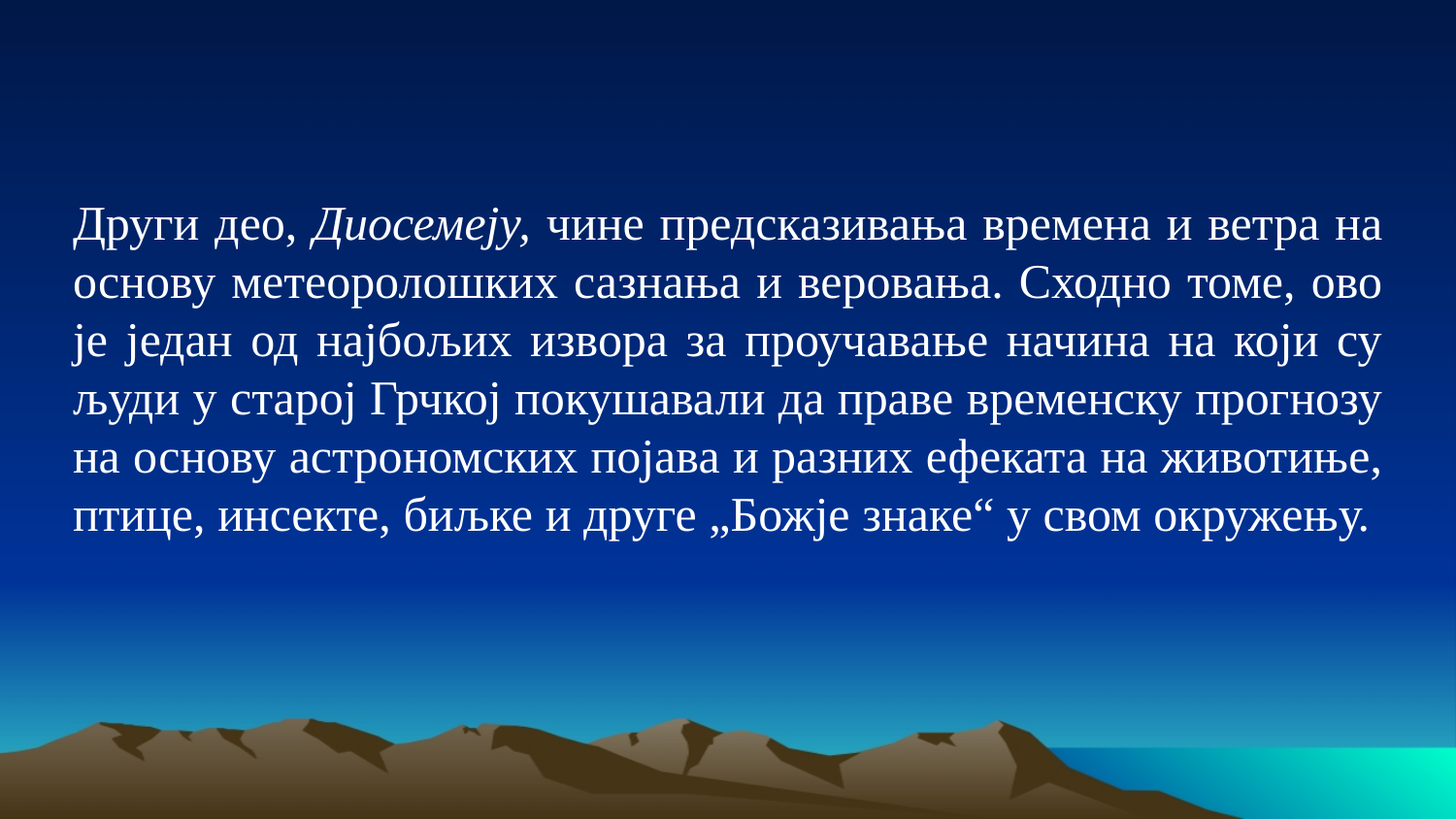

Други део, Диосемеју, чине предсказивања времена и ветра на основу метеоролошких сазнања и веровања. Сходно томе, ово је један од најбољих извора за проучавање начина на који су људи у старој Грчкој покушавали да праве временску прогнозу на основу астрономских појава и разних ефеката на животиње, птице, инсекте, биљке и друге „Божје знаке“ у свом окружењу.